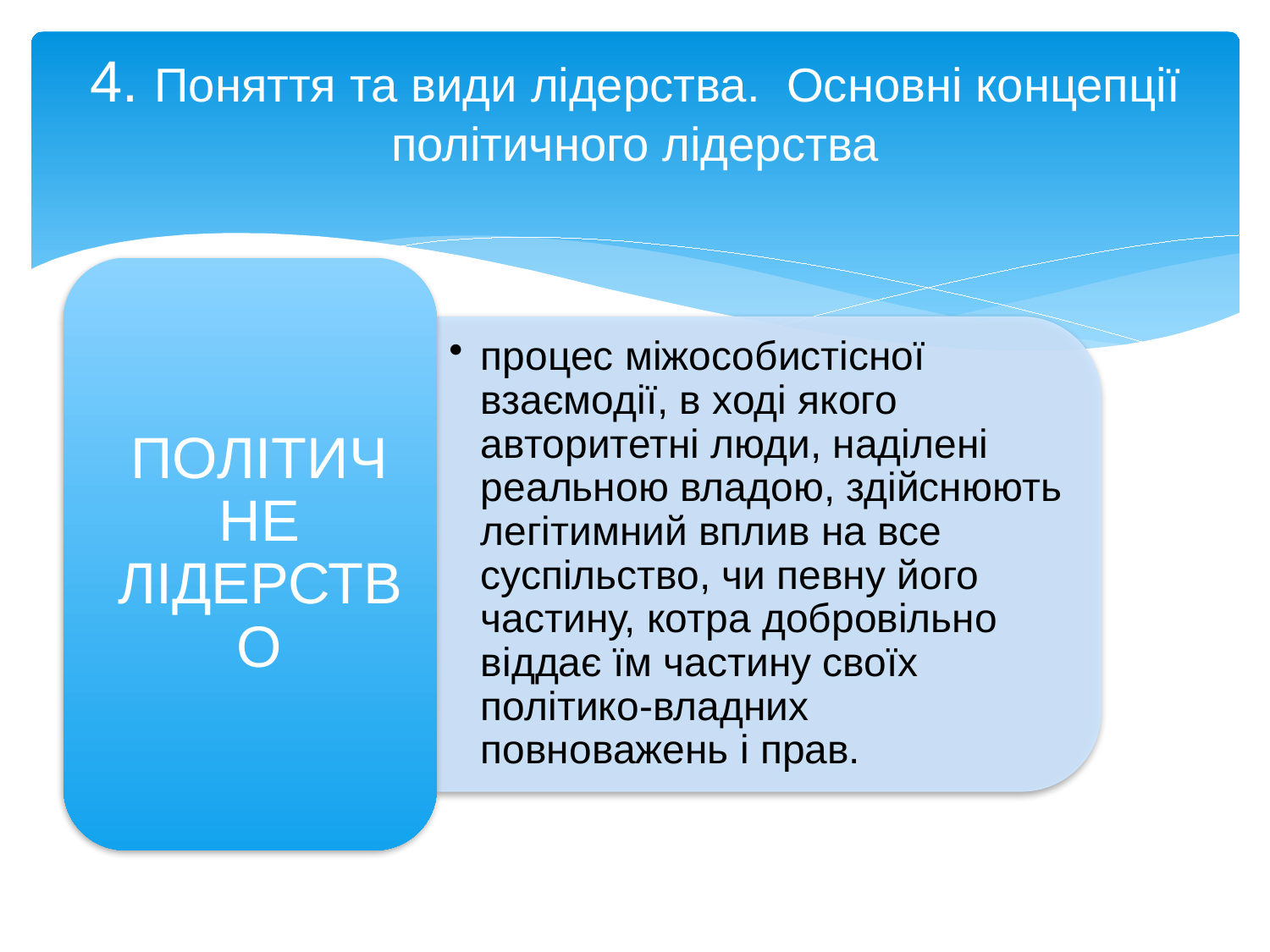

# 4. Поняття та види лідерства.  Основні концепції політичного лідерства
процес міжособистісної взаємодії, в ході якого авторитетні люди, наділені реальною владою, здійснюють легітимний вплив на все суспільство, чи певну його частину, котра добровільно віддає їм частину своїх політико-владних повноважень і прав.
ПОЛІТИЧНЕ ЛІДЕРСТВО